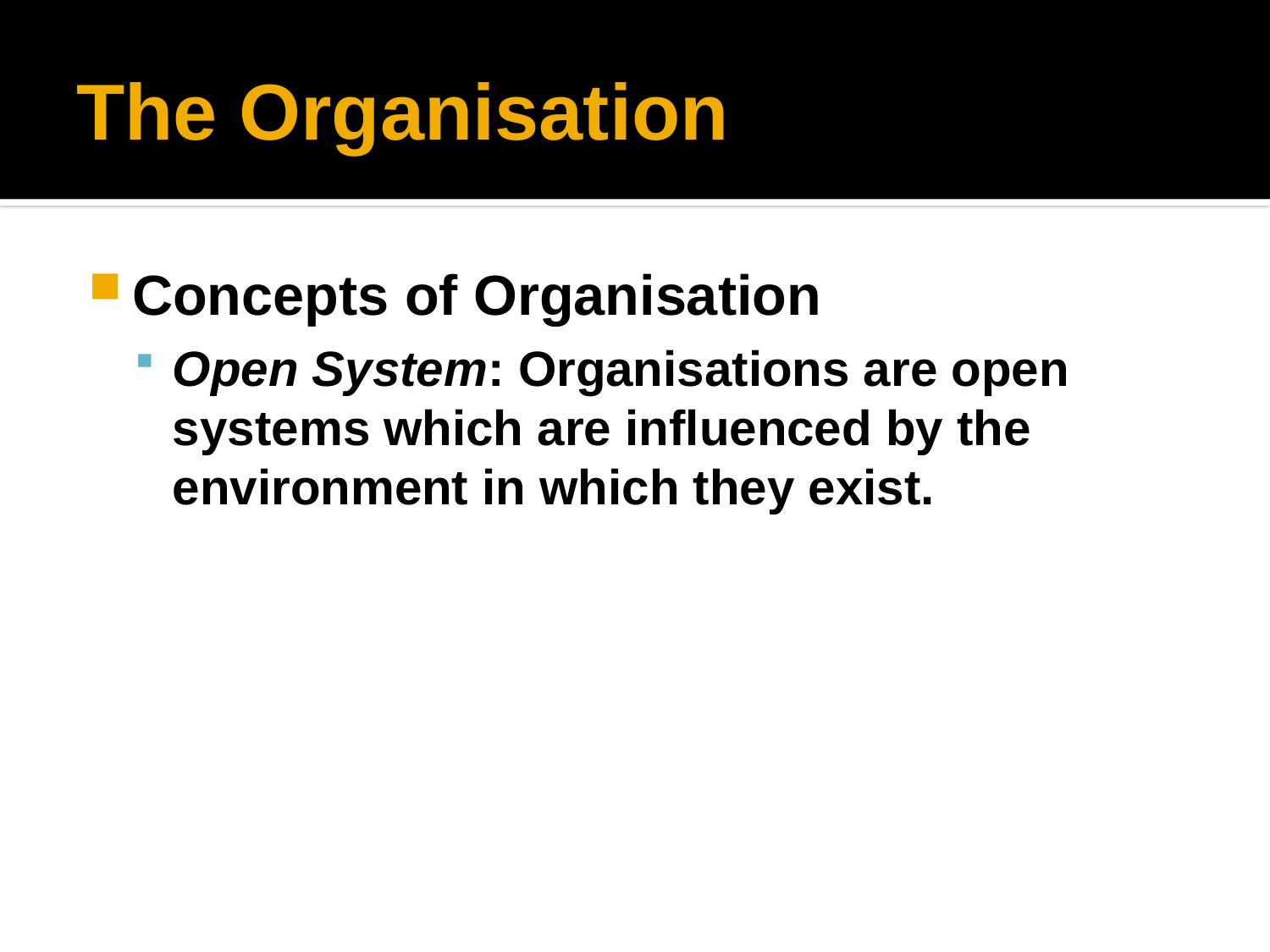

# The Organisation
Concepts of Organisation
Open System: Organisations are open systems which are influenced by the environment in which they exist.